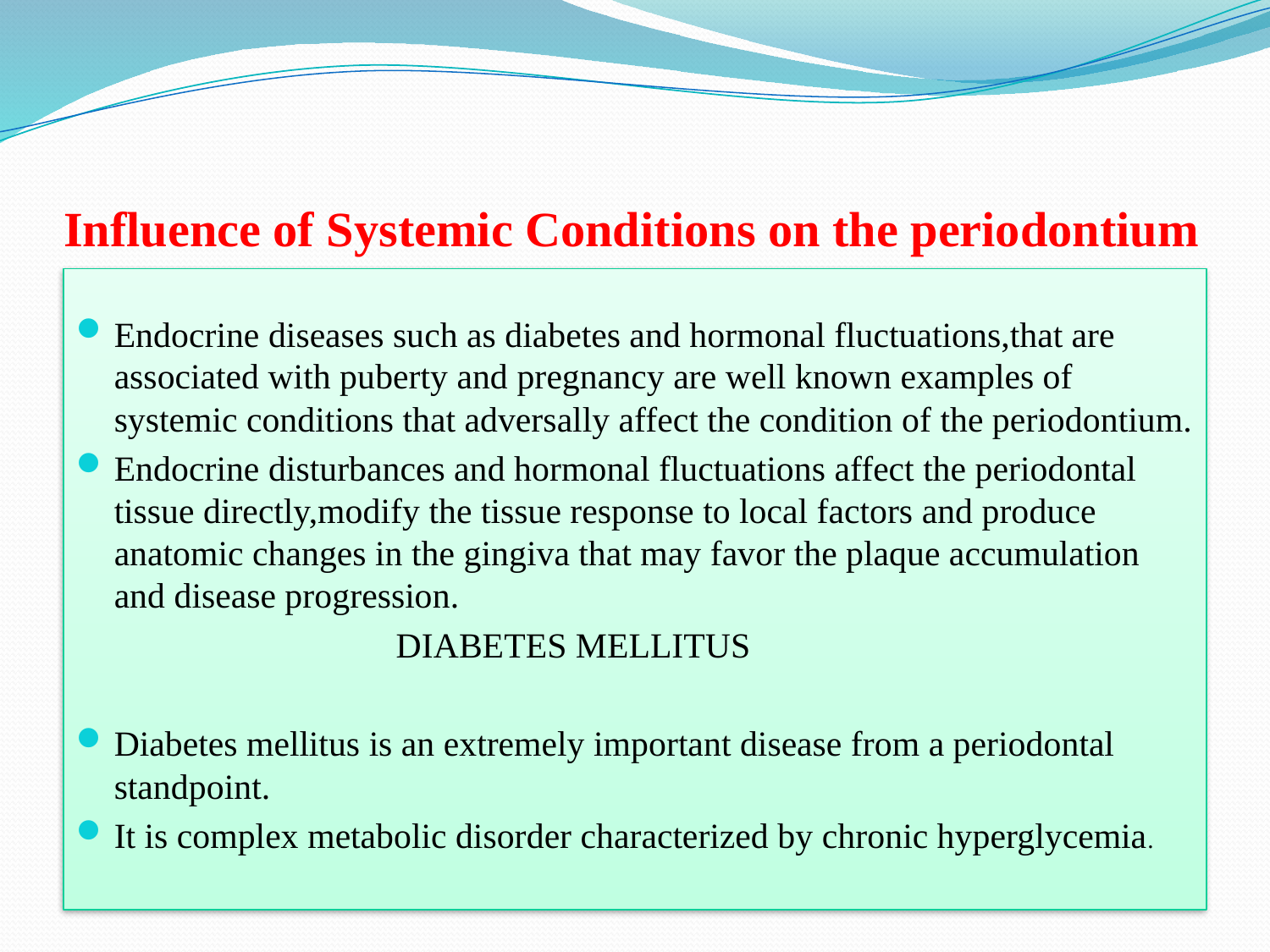

# Influence of Systemic Conditions on the periodontium

Endocrine diseases such as diabetes and hormonal fluctuations,that are associated with puberty and pregnancy are well known examples of systemic conditions that adversally affect the condition of the periodontium.
Endocrine disturbances and hormonal fluctuations affect the periodontal tissue directly,modify the tissue response to local factors and produce anatomic changes in the gingiva that may favor the plaque accumulation and disease progression.
                                    DIABETES MELLITUS

Diabetes mellitus is an extremely important disease from a periodontal standpoint.
It is complex metabolic disorder characterized by chronic hyperglycemia.